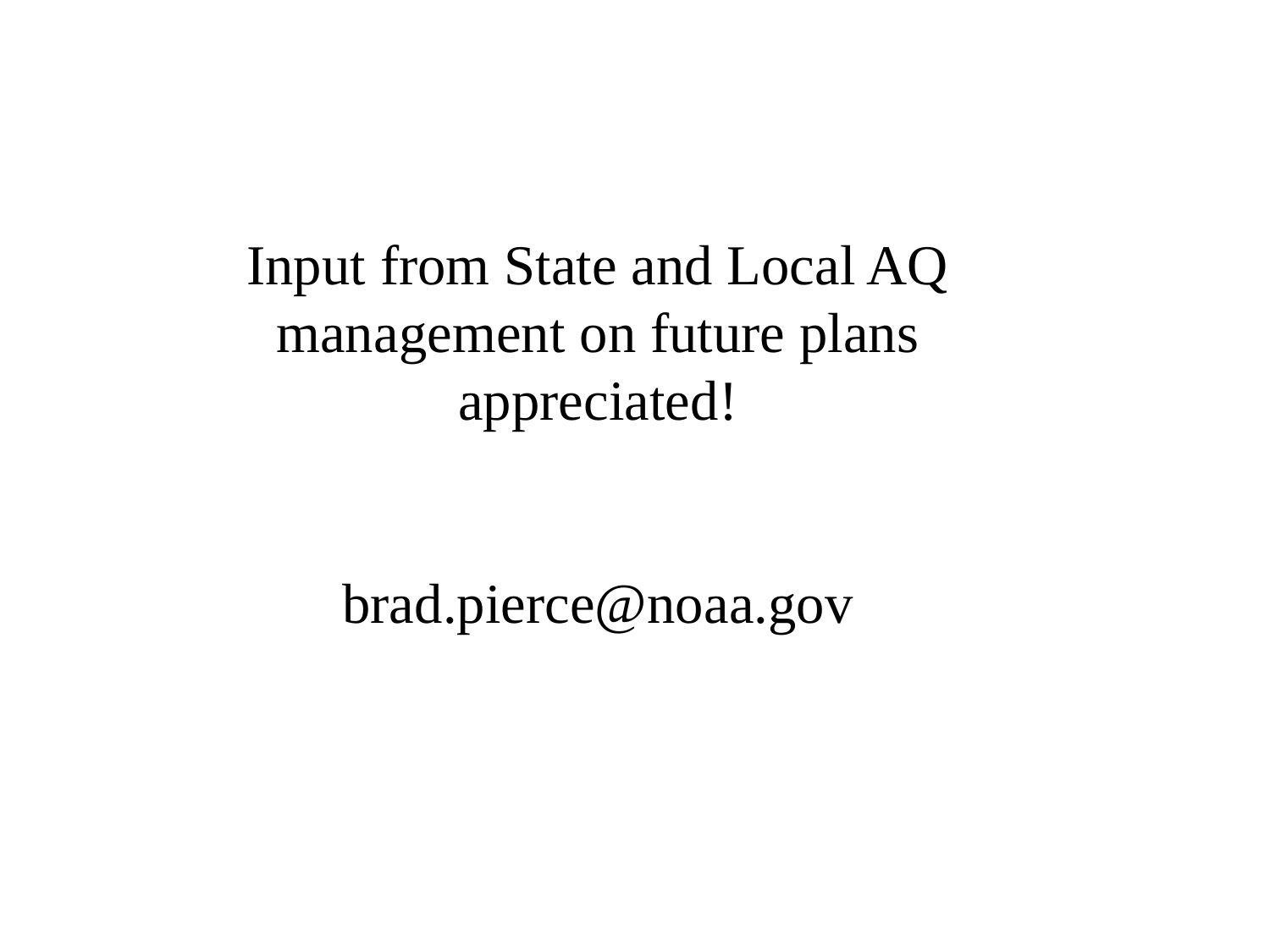

Input from State and Local AQ management on future plans appreciated!

brad.pierce@noaa.gov